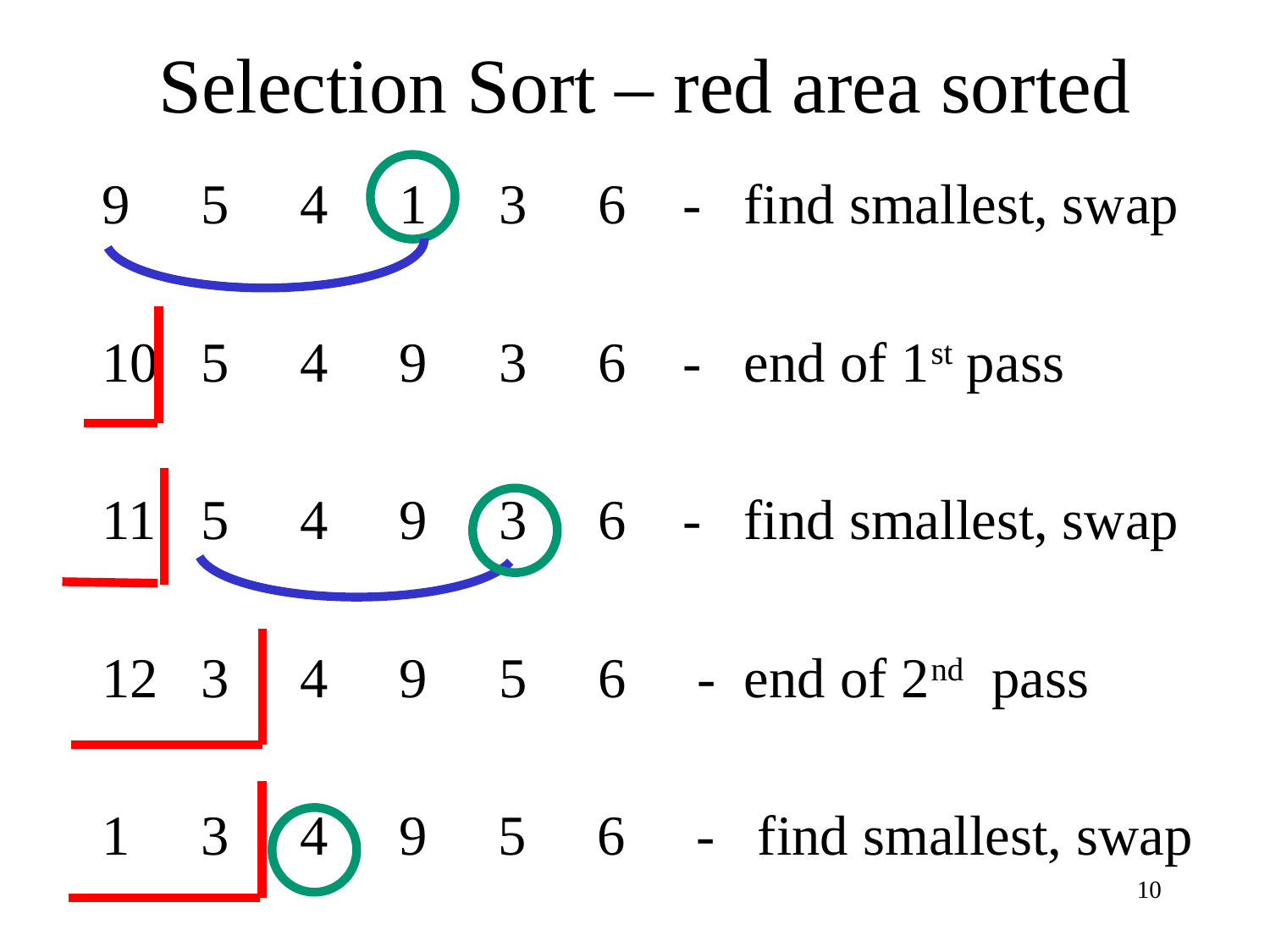

# Selection Sort – red area sorted

  5     4     1     3     6    -   find smallest, swap

  5     4     9     3     6    -   end of 1st pass

  5     4     9     3     6    -   find smallest, swap

  3     4     9     5     6     -  end of 2nd  pass

1     3     4     9     5     6     -   find smallest, swap

10